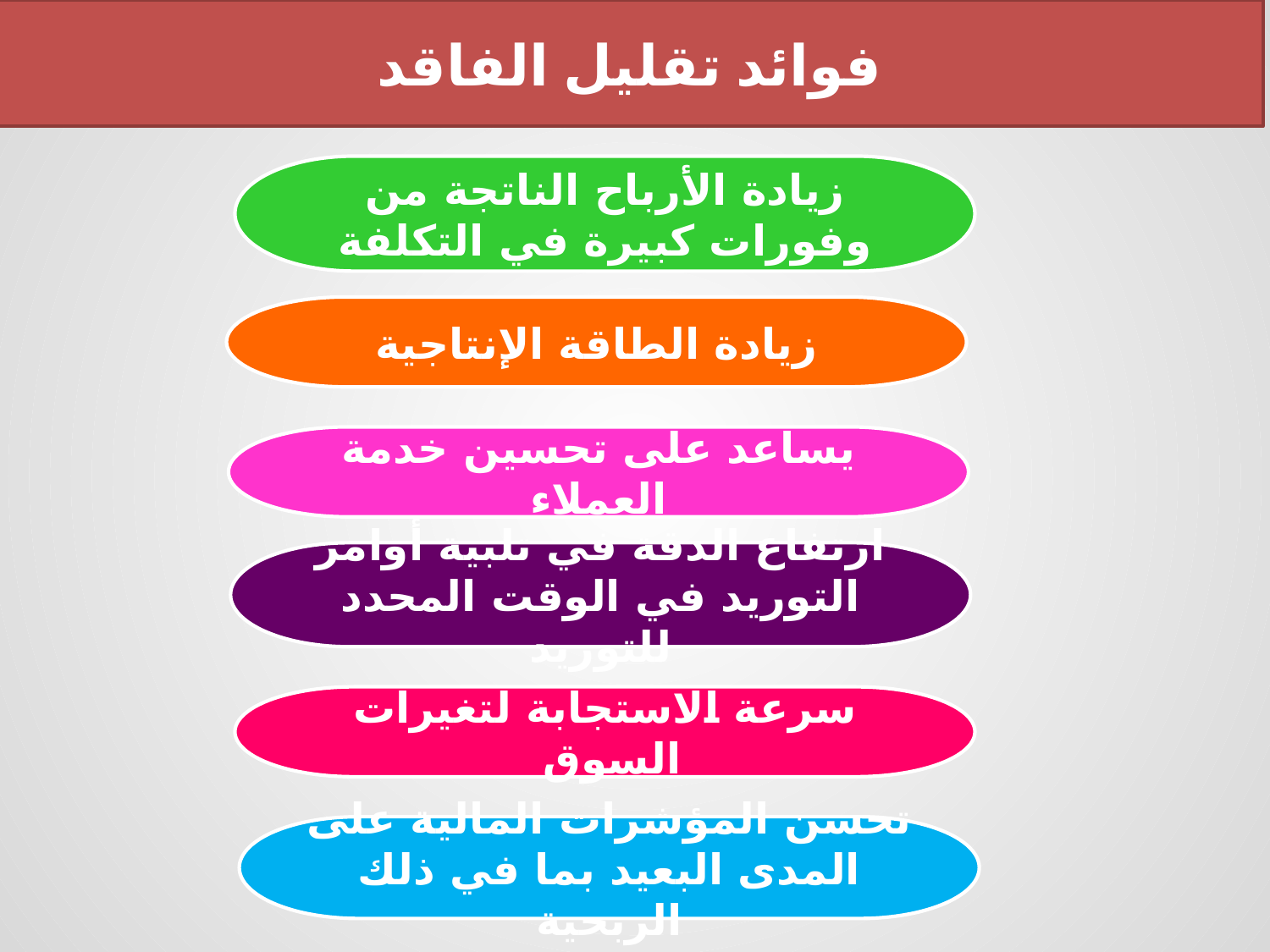

فوائد تقليل الفاقد
زيادة الأرباح الناتجة من وفورات كبيرة في التكلفة
زيادة الطاقة الإنتاجية
يساعد على تحسين خدمة العملاء
ارتفاع الدقة في تلبية أوامر التوريد في الوقت المحدد للتوريد
سرعة الاستجابة لتغيرات السوق
تحسن المؤشرات المالية على المدى البعيد بما في ذلك الربحية